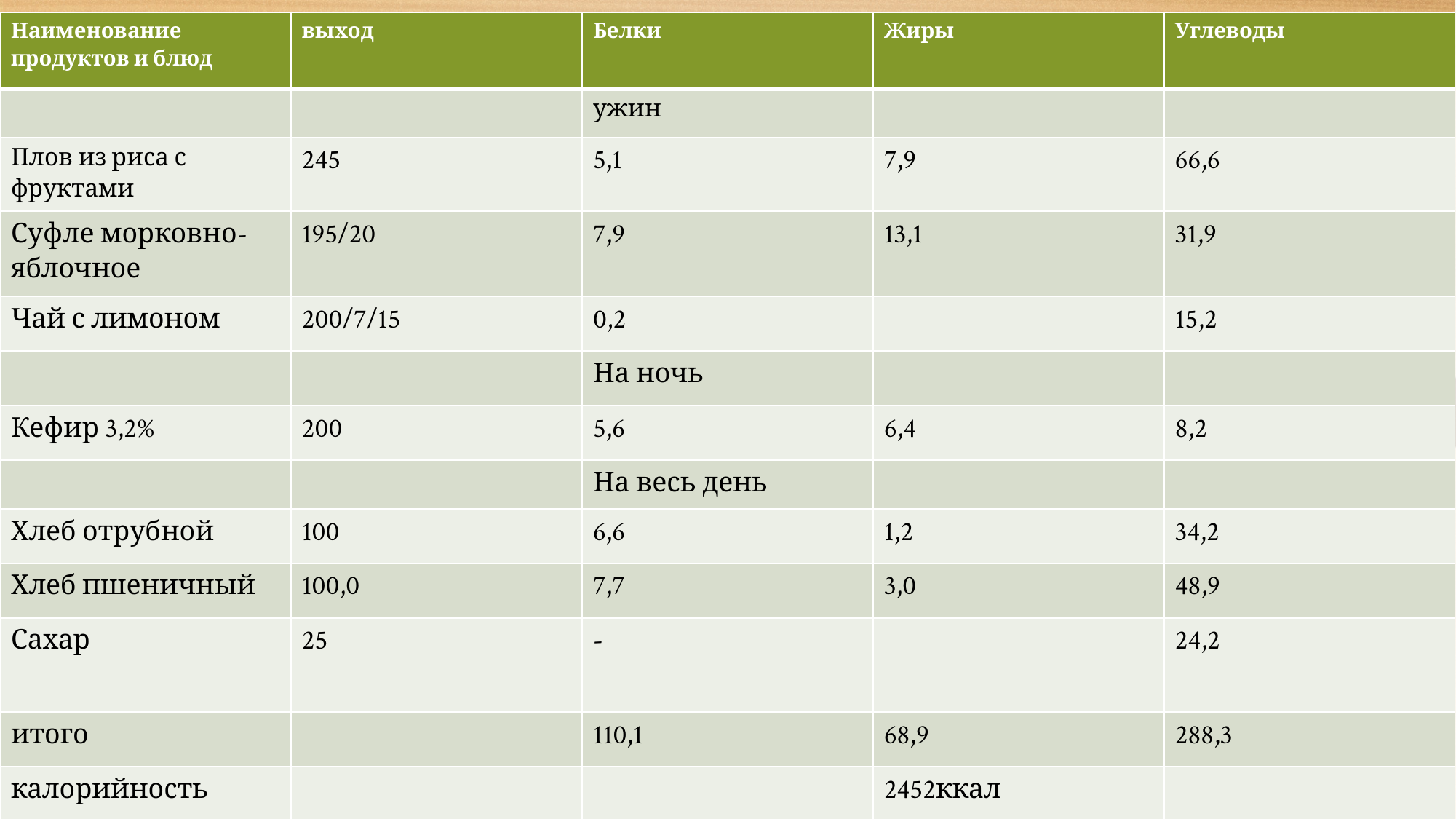

| Наименование продуктов и блюд | выход | Белки | Жиры | Углеводы |
| --- | --- | --- | --- | --- |
|  |  | ужин |  |  |
| Плов из риса с фруктами | 245 | 5,1 | 7,9 | 66,6 |
| Суфле морковно-яблочное | 195/20 | 7,9 | 13,1 | 31,9 |
| Чай с лимоном | 200/7/15 | 0,2 |  | 15,2 |
|  |  | На ночь |  |  |
| Кефир 3,2% | 200 | 5,6 | 6,4 | 8,2 |
|  |  | На весь день |  |  |
| Хлеб отрубной | 100 | 6,6 | 1,2 | 34,2 |
| Хлеб пшеничный | 100,0 | 7,7 | 3,0 | 48,9 |
| Сахар | 25 | - |  | 24,2 |
| итого |  | 110,1 | 68,9 | 288,3 |
| калорийность |  |  | 2452ккал |  |